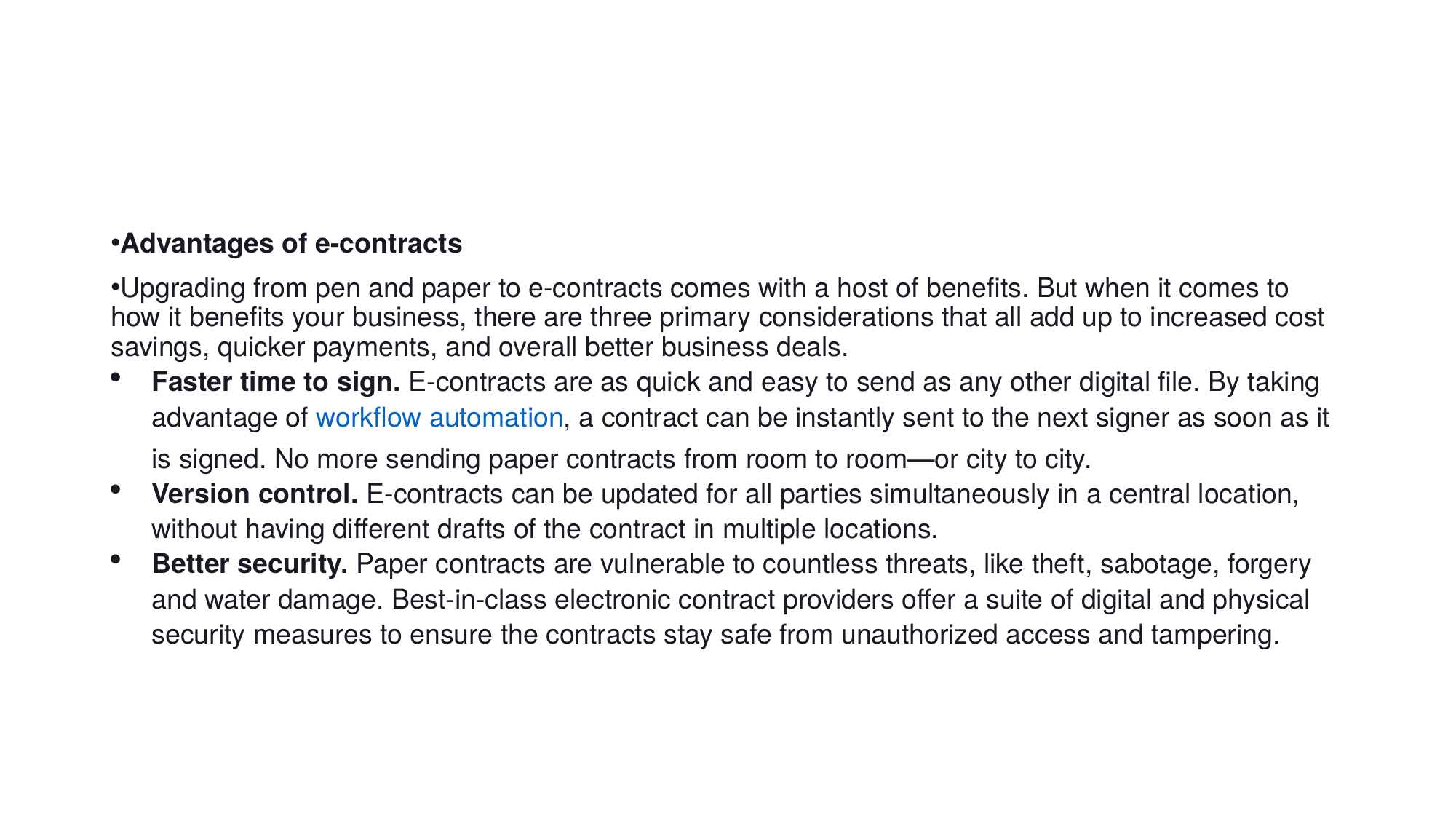

#
Advantages of e-contracts
Upgrading from pen and paper to e-contracts comes with a host of benefits. But when it comes to how it benefits your business, there are three primary considerations that all add up to increased cost savings, quicker payments, and overall better business deals.
Faster time to sign. E-contracts are as quick and easy to send as any other digital file. By taking advantage of workflow automation, a contract can be instantly sent to the next signer as soon as it is signed. No more sending paper contracts from room to room—or city to city.
Version control. E-contracts can be updated for all parties simultaneously in a central location, without having different drafts of the contract in multiple locations.
Better security. Paper contracts are vulnerable to countless threats, like theft, sabotage, forgery and water damage. Best-in-class electronic contract providers offer a suite of digital and physical security measures to ensure the contracts stay safe from unauthorized access and tampering.